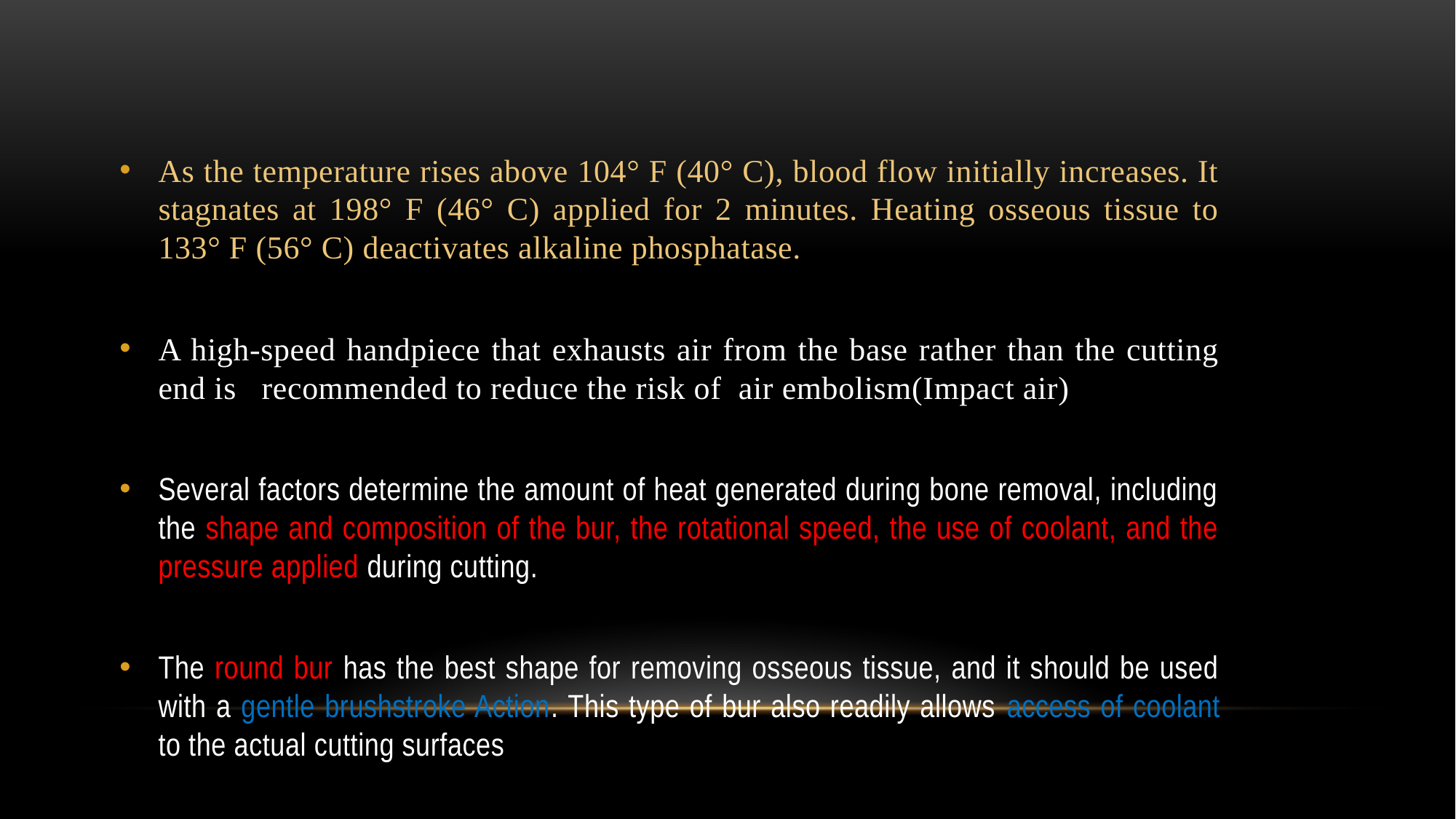

As the temperature rises above 104° F (40° C), blood flow initially increases. It stagnates at 198° F (46° C) applied for 2 minutes. Heating osseous tissue to 133° F (56° C) deactivates alkaline phosphatase.

A high-speed handpiece that exhausts air from the base rather than the cutting end is   recommended to reduce the risk of  air embolism(Impact air)

Several factors determine the amount of heat generated during bone removal, including the shape and composition of the bur, the rotational speed, the use of coolant, and the pressure applied during cutting.

The round bur has the best shape for removing osseous tissue, and it should be used with a gentle brushstroke Action. This type of bur also readily allows access of coolant to the actual cutting surfaces